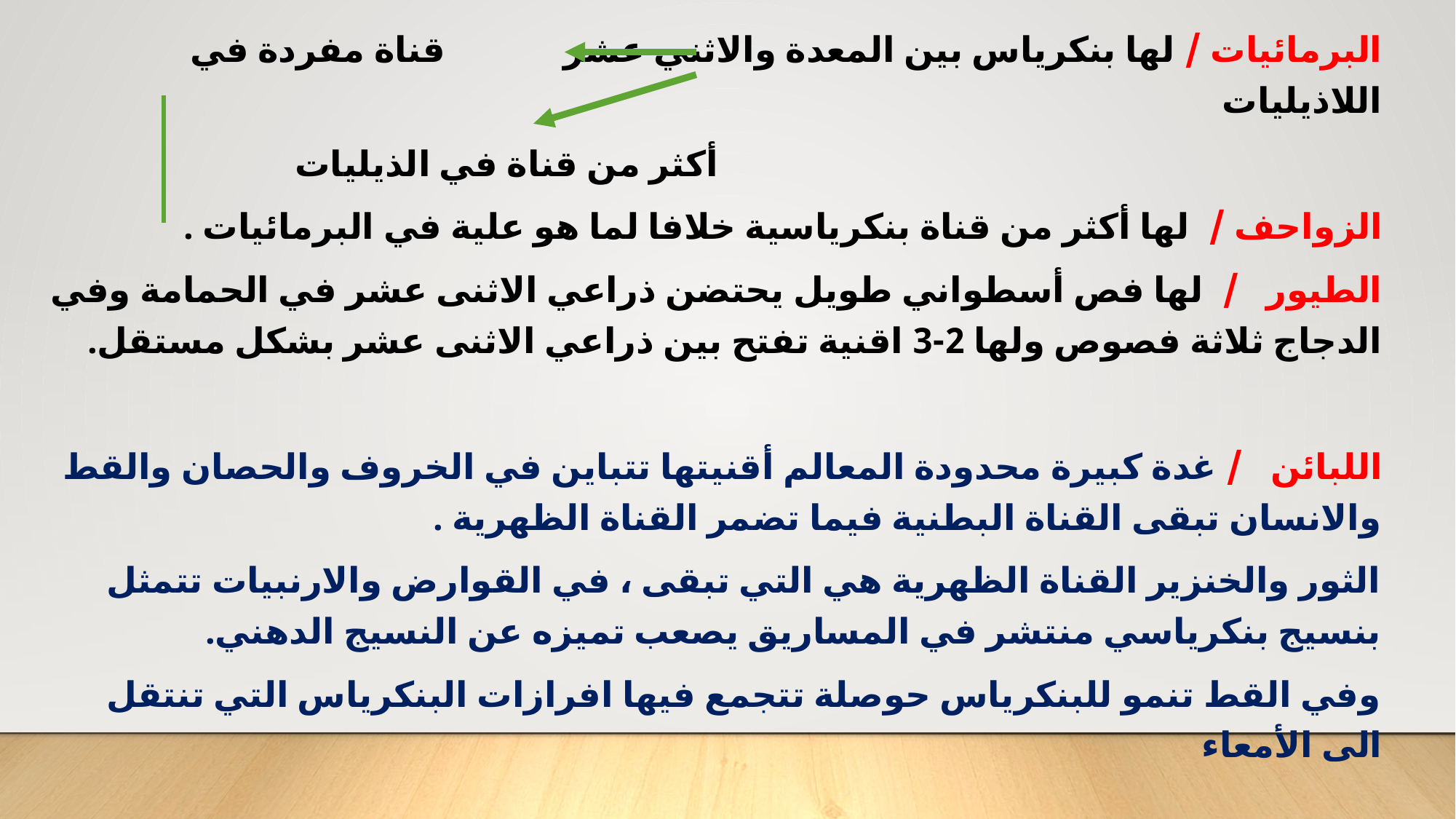

البرمائيات / لها بنكرياس بين المعدة والاثني عشر             قناة مفردة في اللاذيليات
                                                                         أكثر من قناة في الذيليات
الزواحف /  لها أكثر من قناة بنكرياسية خلافا لما هو علية في البرمائيات .
الطيور   /  لها فص أسطواني طويل يحتضن ذراعي الاثنى عشر في الحمامة وفي الدجاج ثلاثة فصوص ولها 2-3 اقنية تفتح بين ذراعي الاثنى عشر بشكل مستقل.

اللبائن   / غدة كبيرة محدودة المعالم أقنيتها تتباين في الخروف والحصان والقط والانسان تبقى القناة البطنية فيما تضمر القناة الظهرية .
الثور والخنزير القناة الظهرية هي التي تبقى ، في القوارض والارنبيات تتمثل بنسيج بنكرياسي منتشر في المساريق يصعب تميزه عن النسيج الدهني.
وفي القط تنمو للبنكرياس حوصلة تتجمع فيها افرازات البنكرياس التي تنتقل الى الأمعاء